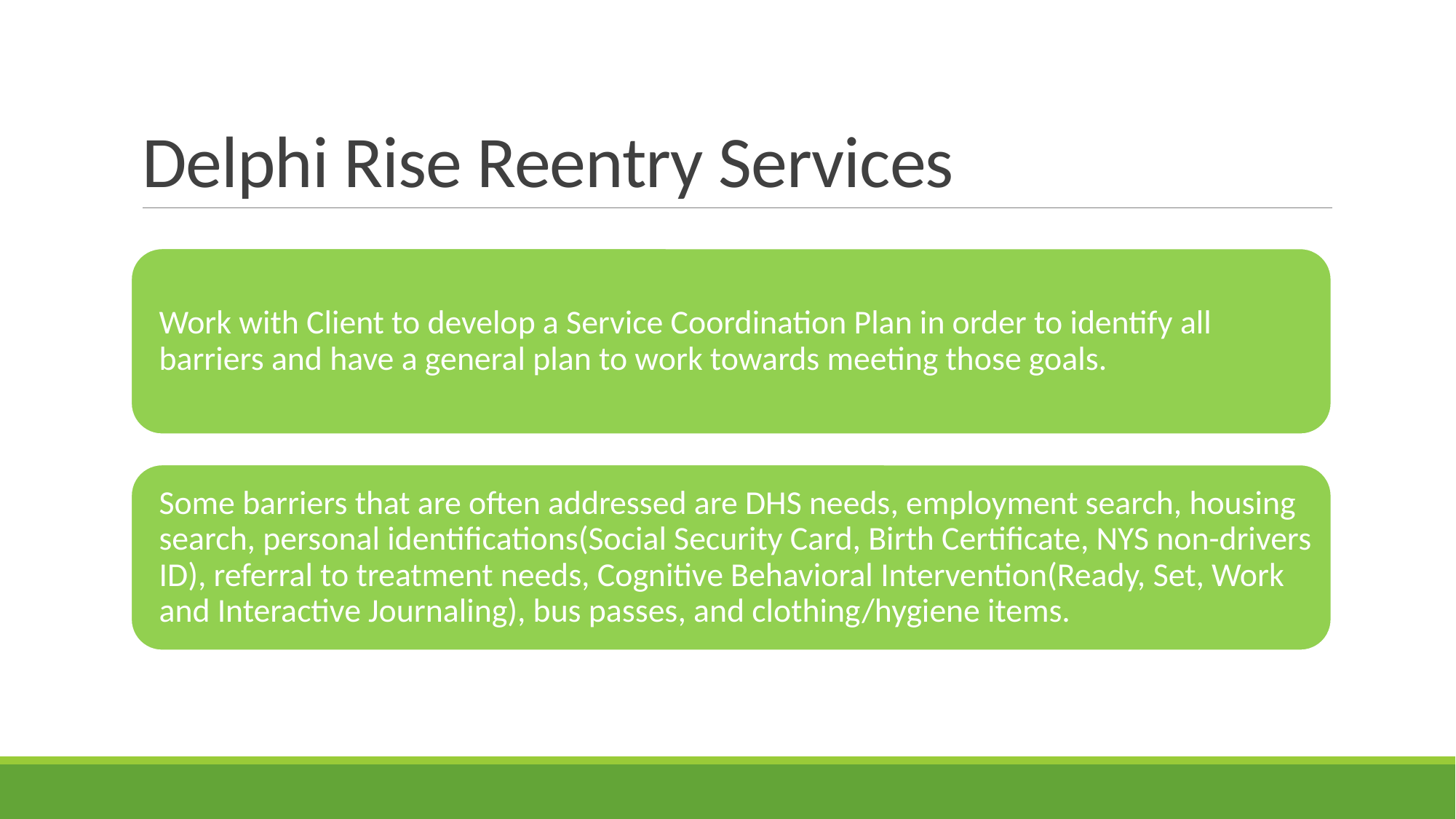

# Delphi Rise Reentry Services
Work with Client to develop a Service Coordination Plan in order to identify all barriers and have a general plan to work towards meeting those goals.
Some barriers that are often addressed are DHS needs, employment search, housing search, personal identifications(Social Security Card, Birth Certificate, NYS non-drivers ID), referral to treatment needs, Cognitive Behavioral Intervention(Ready, Set, Work and Interactive Journaling), bus passes, and clothing/hygiene items.